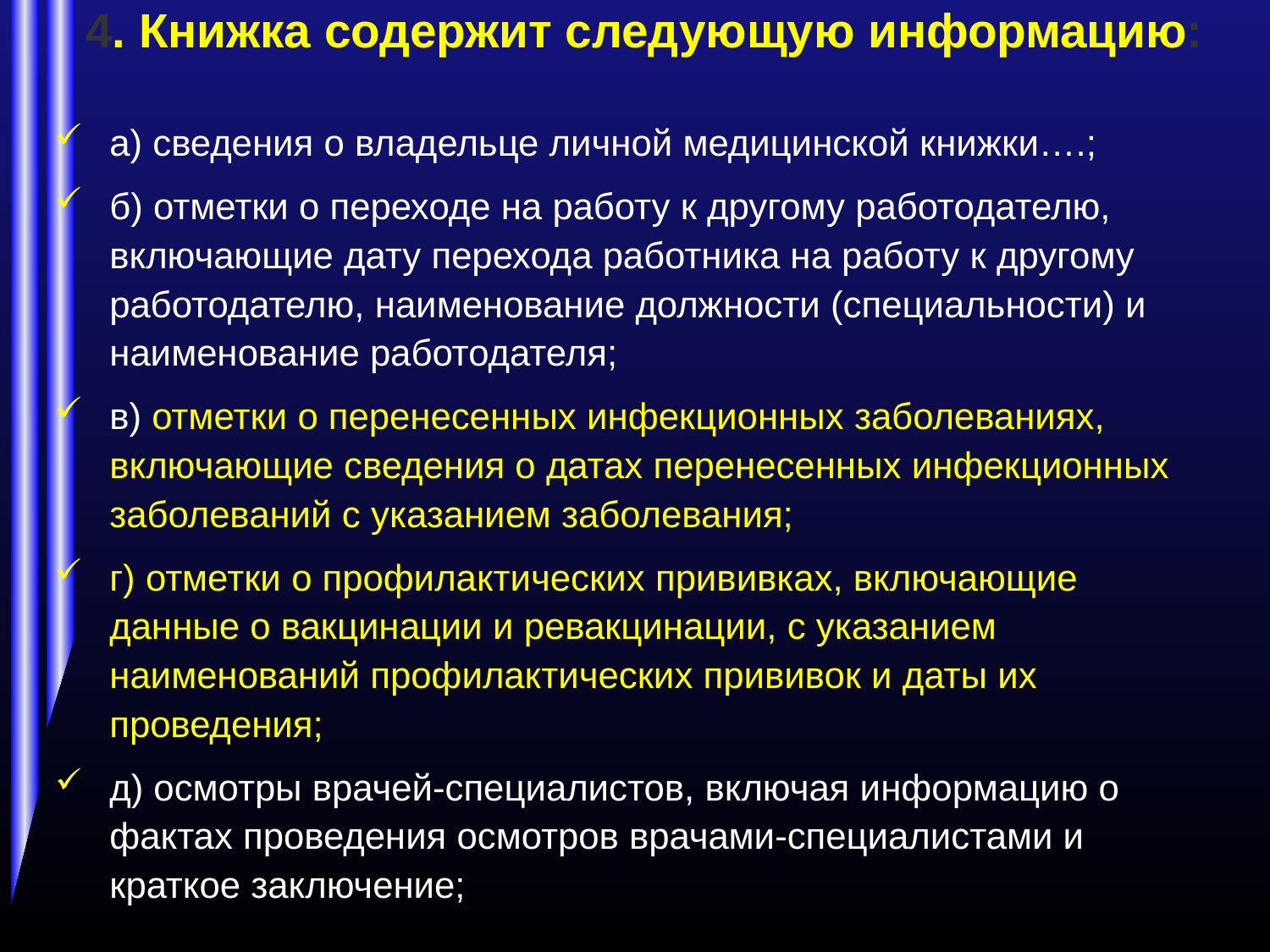

# 4. Книжка содержит следующую информацию:
а) сведения о владельце личной медицинской книжки….;
б) отметки о переходе на работу к другому работодателю, включающие дату перехода работника на работу к другому работодателю, наименование должности (специальности) и наименование работодателя;
в) отметки о перенесенных инфекционных заболеваниях, включающие сведения о датах перенесенных инфекционных заболеваний с указанием заболевания;
г) отметки о профилактических прививках, включающие данные о вакцинации и ревакцинации, с указанием наименований профилактических прививок и даты их проведения;
д) осмотры врачей-специалистов, включая информацию о фактах проведения осмотров врачами-специалистами и краткое заключение;